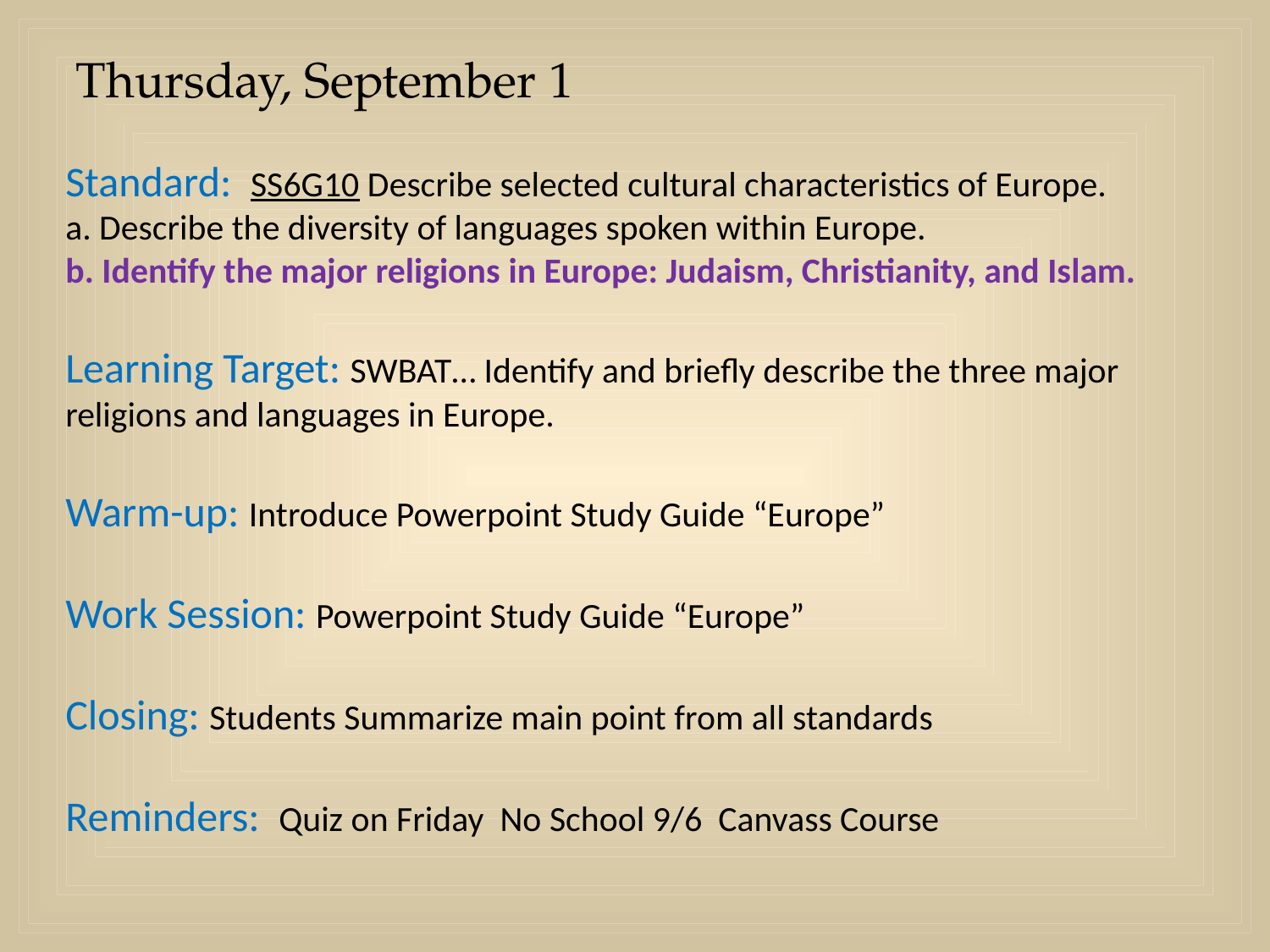

Thursday, September 1
Standard:  SS6G10 Describe selected cultural characteristics of Europe.
a. Describe the diversity of languages spoken within Europe.
b. Identify the major religions in Europe: Judaism, Christianity, and Islam.

Learning Target: SWBAT… Identify and briefly describe the three major religions and languages in Europe.

Warm-up: Introduce Powerpoint Study Guide “Europe”

Work Session: Powerpoint Study Guide “Europe”

Closing: Students Summarize main point from all standards

Reminders:  Quiz on Friday  No School 9/6  Canvass Course